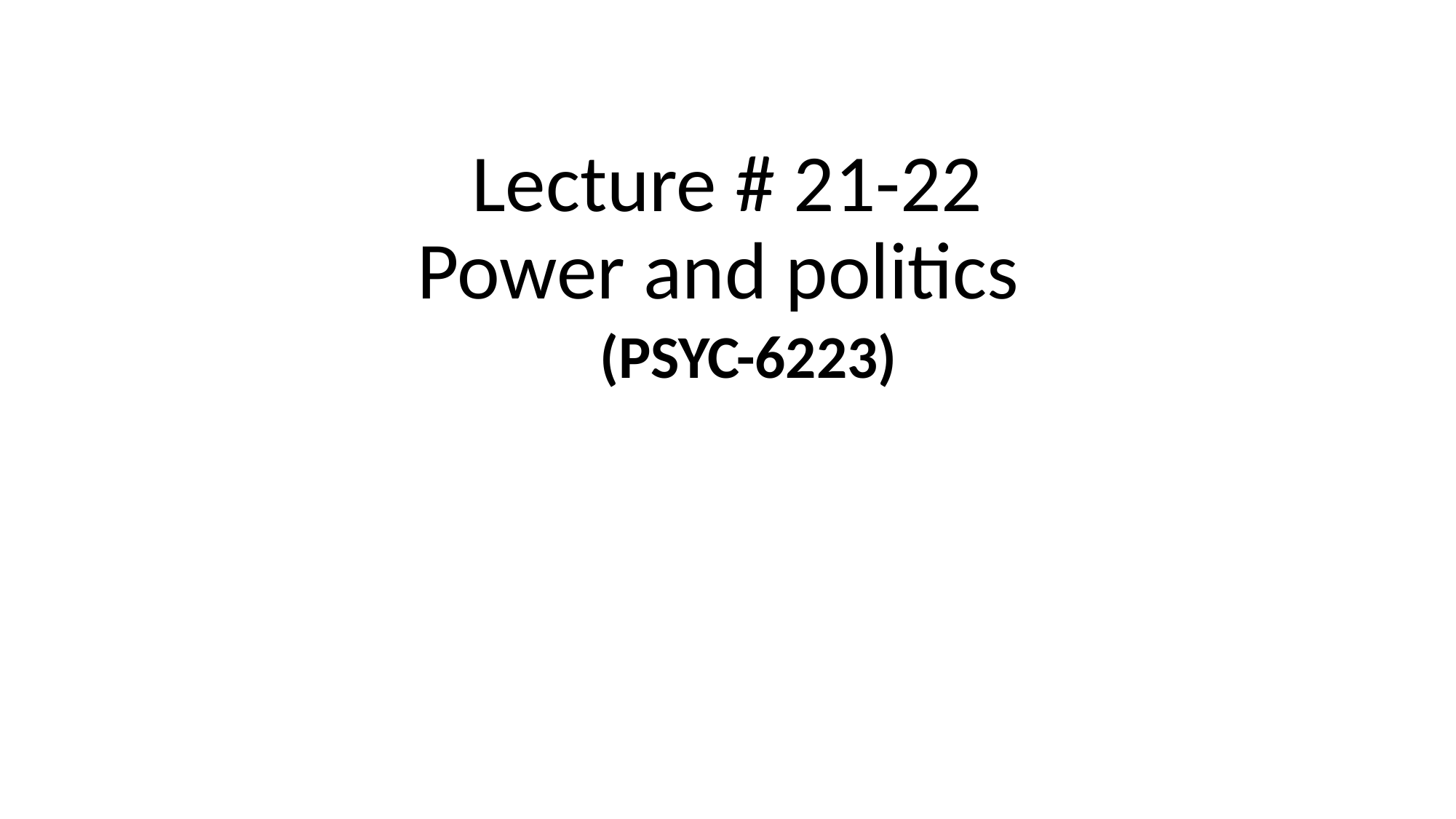

# Lecture # 21-22 Power and politics
(PSYC-6223)